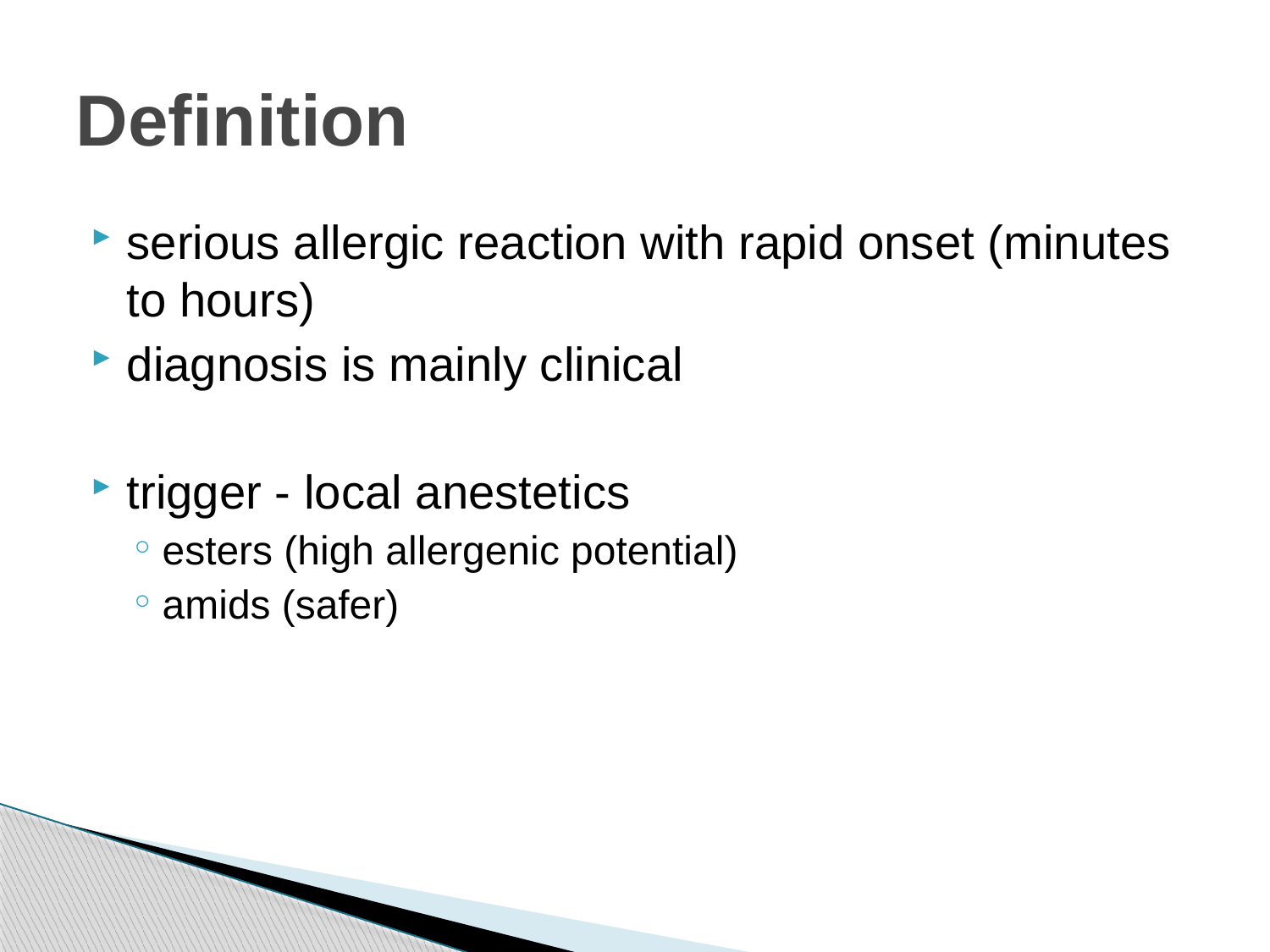

# Definition
serious allergic reaction with rapid onset (minutes to hours)
diagnosis is mainly clinical

trigger - local anestetics
esters (high allergenic potential)
amids (safer)